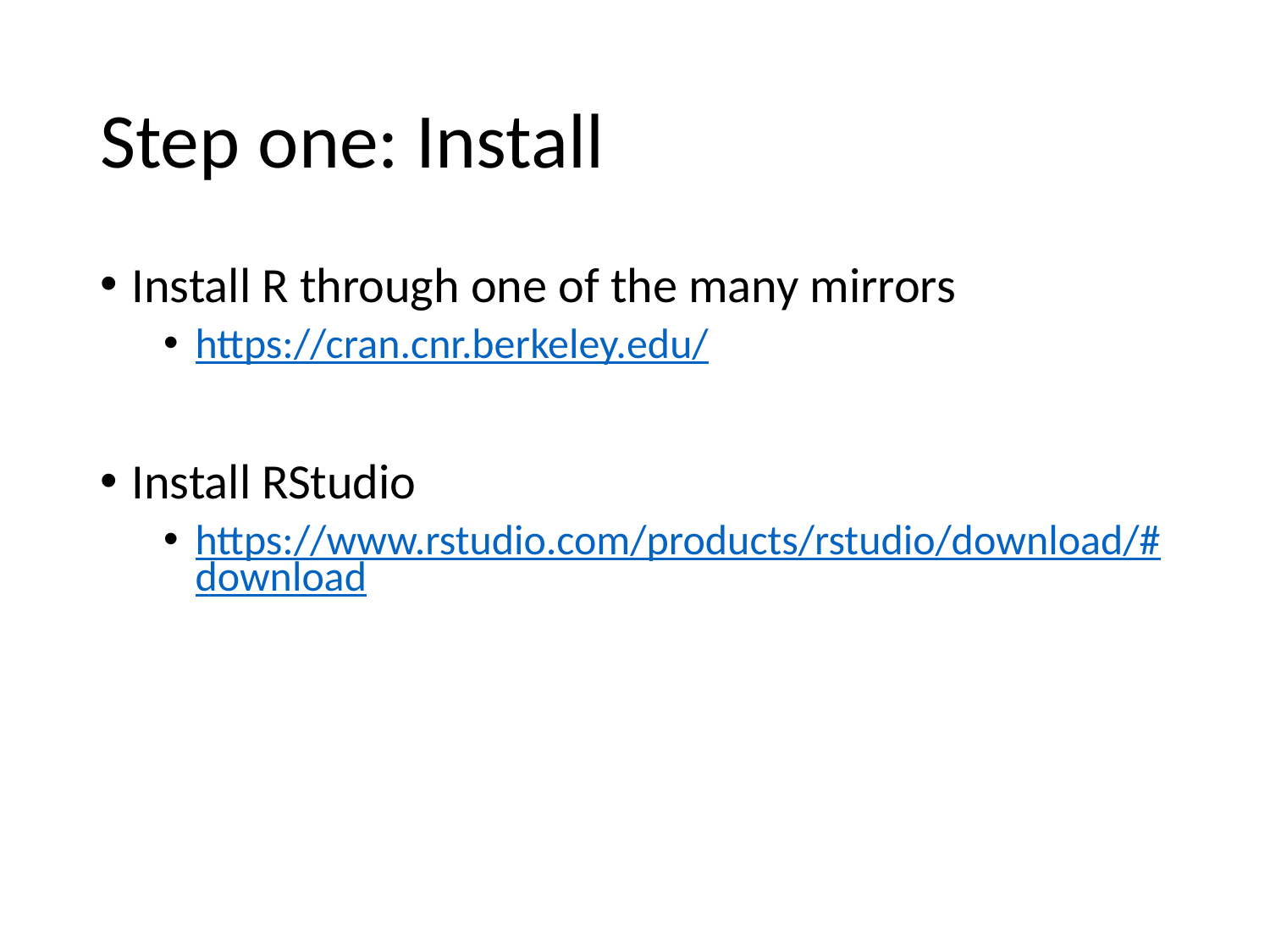

# Step one: Install
Install R through one of the many mirrors
https://cran.cnr.berkeley.edu/

Install RStudio
https://www.rstudio.com/products/rstudio/download/#download